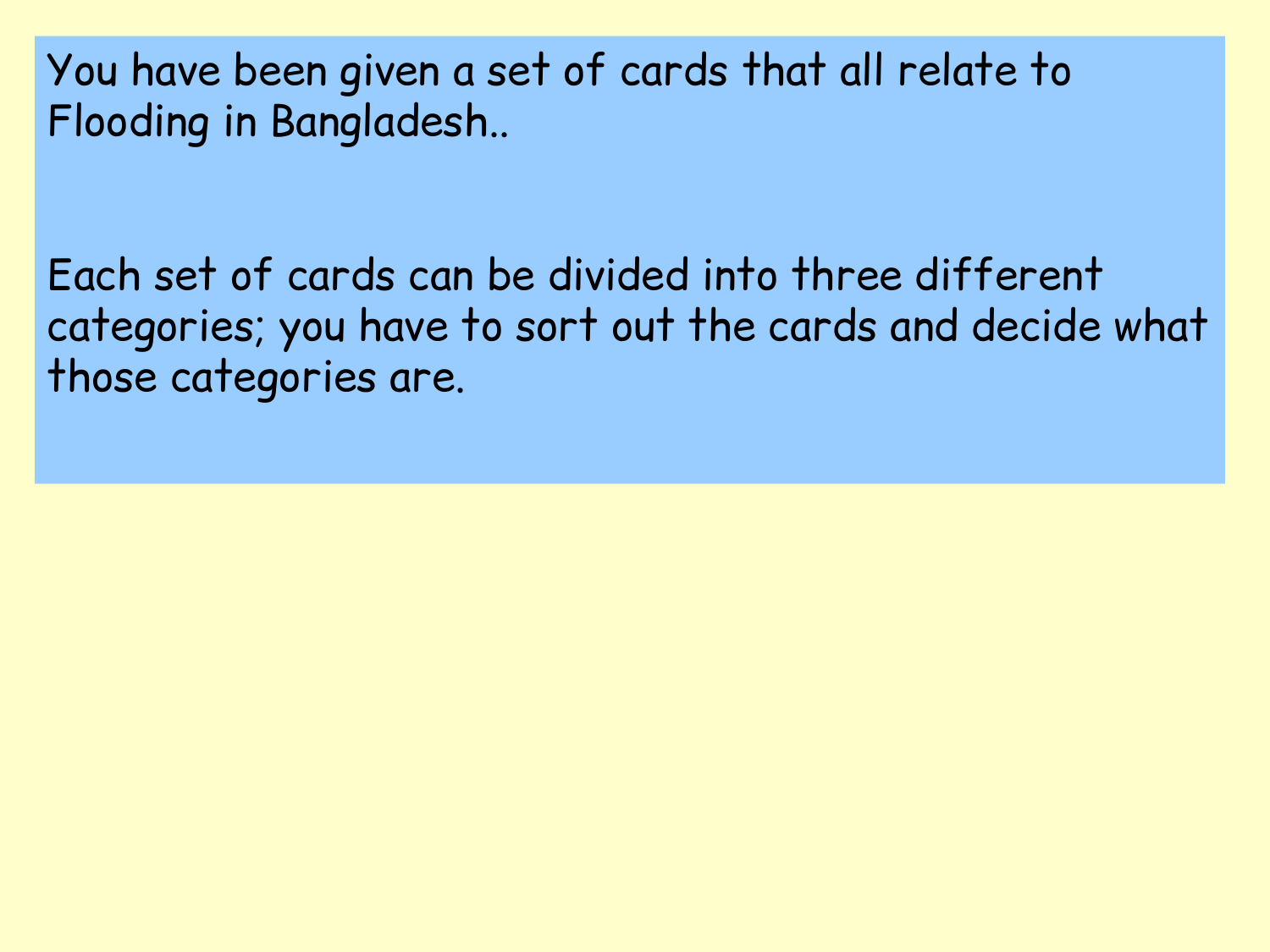

You have been given a set of cards that all relate to Flooding in Bangladesh..

Each set of cards can be divided into three different categories; you have to sort out the cards and decide what those categories are.